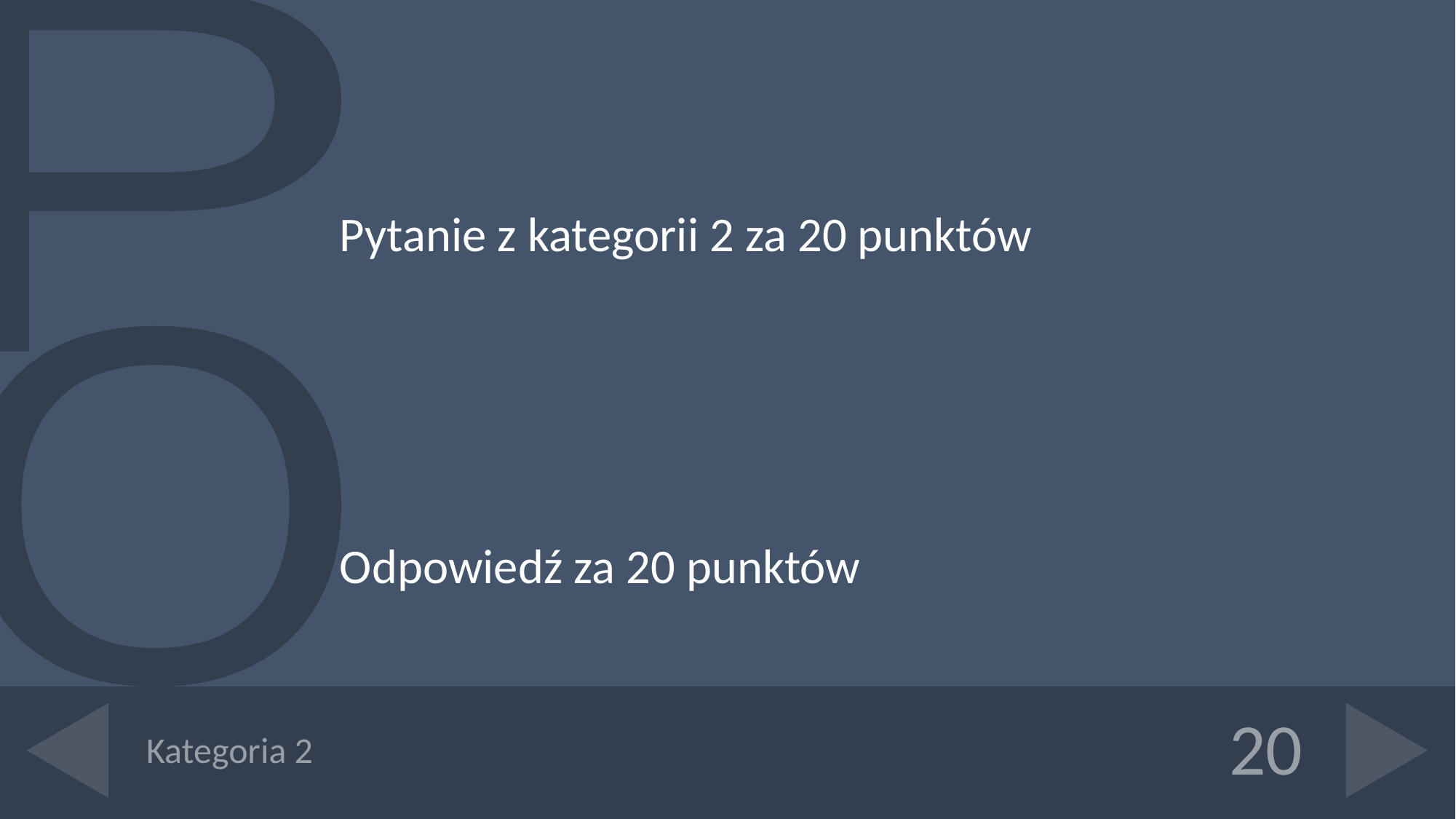

Pytanie z kategorii 2 za 20 punktów
Odpowiedź za 20 punktów
# Kategoria 2
20